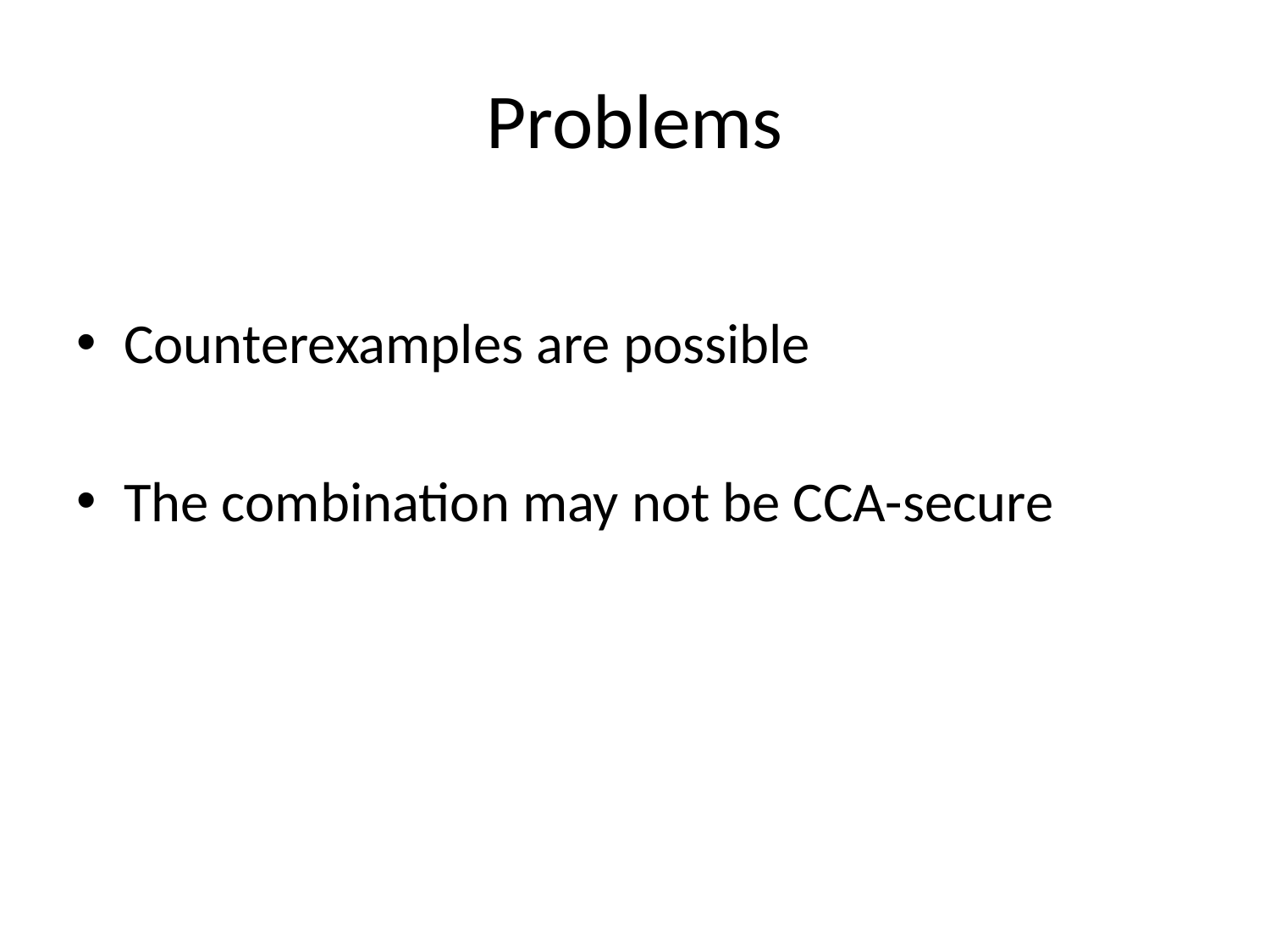

# Problems

Counterexamples are possible

The combination may not be CCA-secure